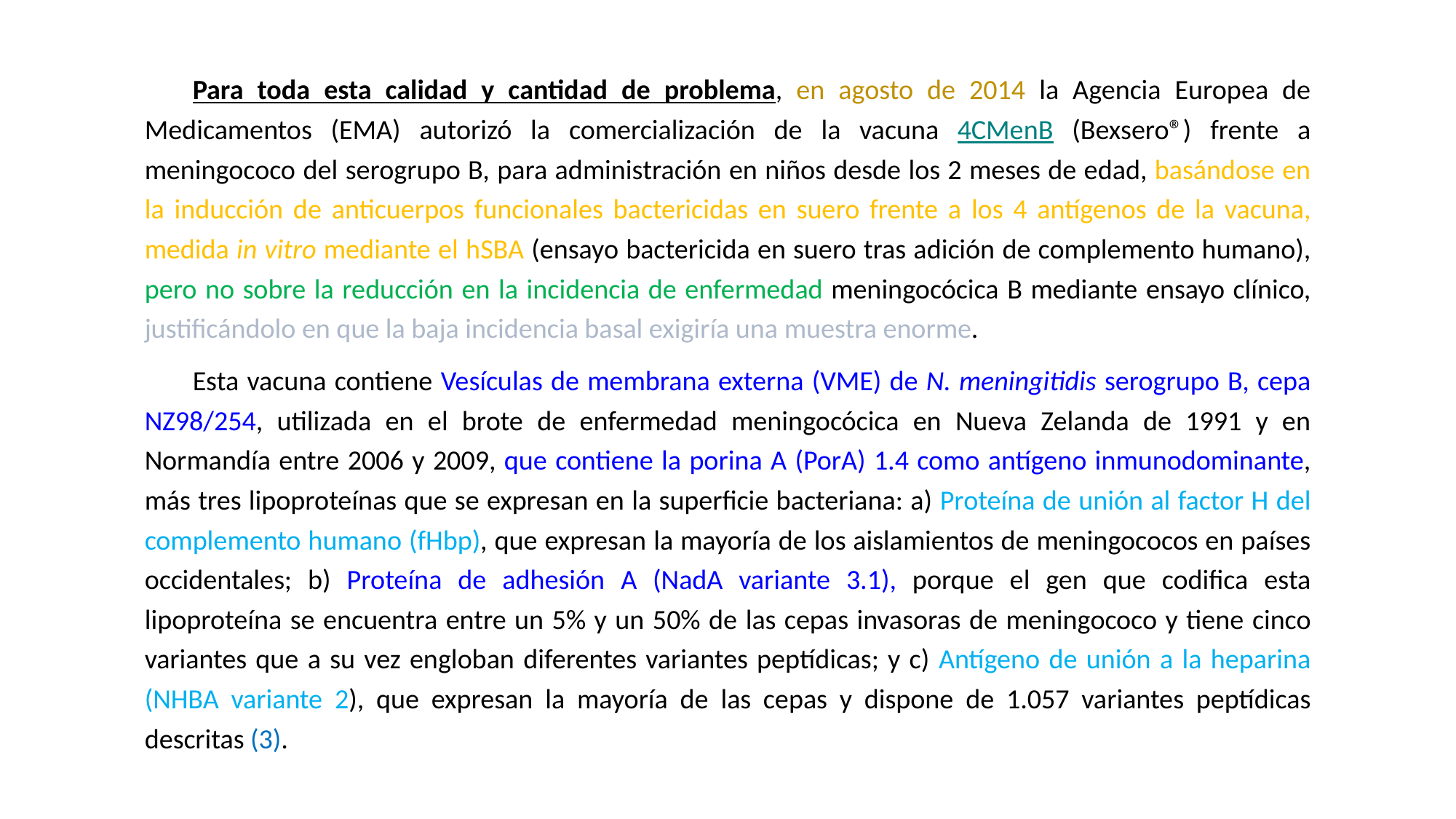

Para toda esta calidad y cantidad de problema, en agosto de 2014 la Agencia Europea de Medicamentos (EMA) autorizó la comercialización de la vacuna 4CMenB (Bexsero®) frente a meningococo del serogrupo B, para administración en niños desde los 2 meses de edad, basándose en la inducción de anticuerpos funcionales bactericidas en suero frente a los 4 antígenos de la vacuna, medida in vitro mediante el hSBA (ensayo bactericida en suero tras adición de complemento humano), pero no sobre la reducción en la incidencia de enfermedad meningocócica B mediante ensayo clínico, justificándolo en que la baja incidencia basal exigiría una muestra enorme.
Esta vacuna contiene Vesículas de membrana externa (VME) de N. meningitidis serogrupo B, cepa NZ98/254, utilizada en el brote de enfermedad meningocócica en Nueva Zelanda de 1991 y en Normandía entre 2006 y 2009, que contiene la porina A (PorA) 1.4 como antígeno inmunodominante, más tres lipoproteínas que se expresan en la superficie bacteriana: a) Proteína de unión al factor H del complemento humano (fHbp), que expresan la mayoría de los aislamientos de meningococos en países occidentales; b) Proteína de adhesión A (NadA variante 3.1), porque el gen que codifica esta lipoproteína se encuentra entre un 5% y un 50% de las cepas invasoras de meningococo y tiene cinco variantes que a su vez engloban diferentes variantes peptídicas; y c) Antígeno de unión a la heparina (NHBA variante 2), que expresan la mayoría de las cepas y dispone de 1.057 variantes peptídicas descritas (3).